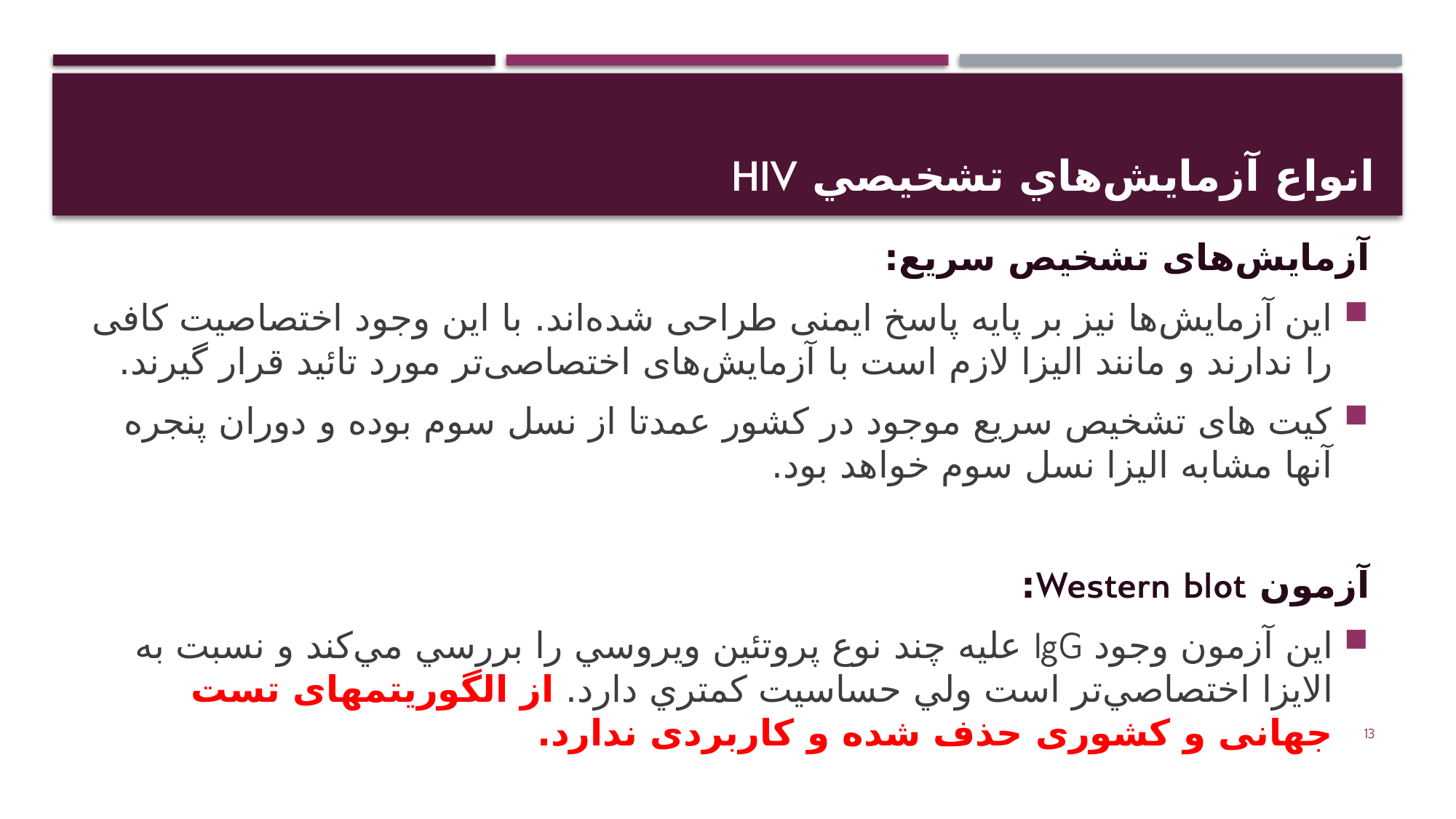

# انواع آزمايش‌هاي تشخيصي HIV
آزمایش‌‌های تشخیص سریع:
این آزمایش‌ها نیز بر پایه پاسخ ایمنی طراحی شده‌اند. با این وجود اختصاصیت کافی را ندارند و مانند الیزا لازم است با آزمایش‌‌های اختصاصی‌تر مورد تائید قرار گیرند.
کیت های تشخیص سریع موجود در کشور عمدتا از نسل سوم بوده و دوران پنجره آنها مشابه الیزا نسل سوم خواهد بود.

آزمون Western blot:
این آزمون وجود IgG عليه چند نوع پروتئين ويروسي را بررسي مي‌كند و نسبت به الايزا اختصاصي‌تر است ولي حساسيت كمتري دارد. از الگوریتمهای تست جهانی و کشوری حذف شده و کاربردی ندارد.
13